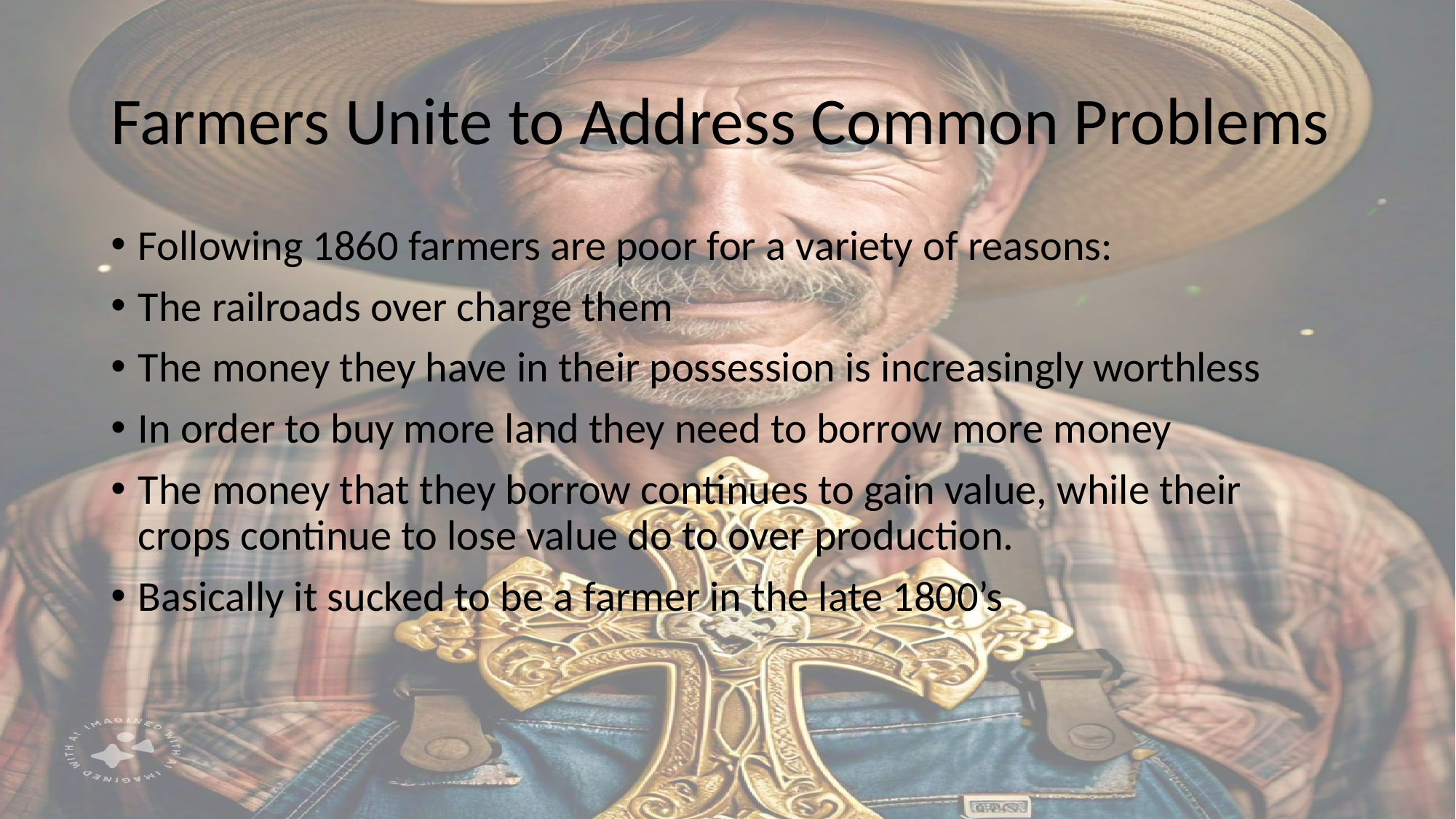

# Farmers Unite to Address Common Problems
Following 1860 farmers are poor for a variety of reasons:
The railroads over charge them
The money they have in their possession is increasingly worthless
In order to buy more land they need to borrow more money
The money that they borrow continues to gain value, while their crops continue to lose value do to over production.
Basically it sucked to be a farmer in the late 1800’s